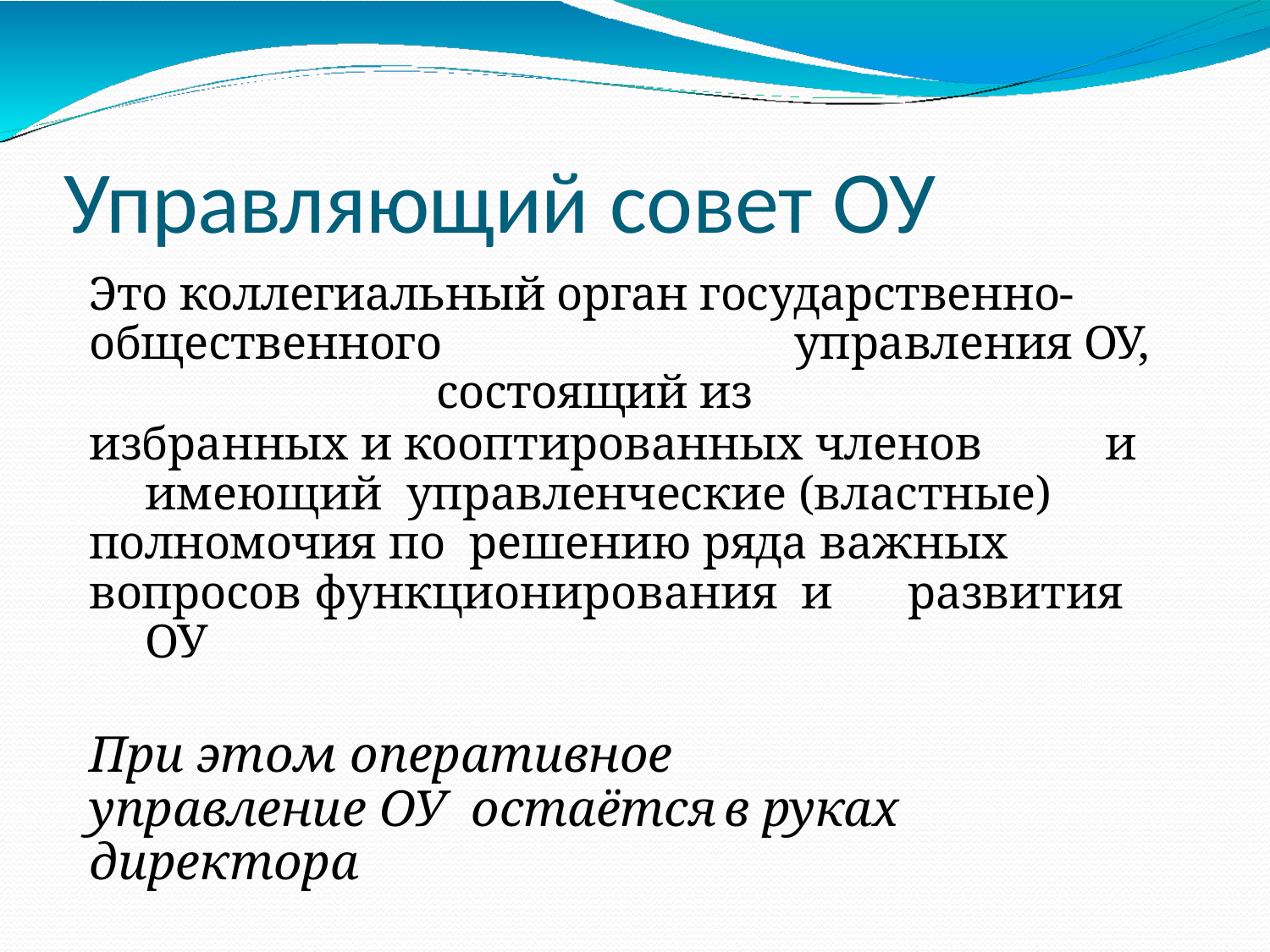

# Управляющий совет ОУ
Это коллегиальный орган государственно-
общественного	управления ОУ,	состоящий из
избранных и кооптированных членов	и	имеющий  управленческие (властные) полномочия по  решению ряда важных вопросов функционирования  и	развития	ОУ

При этом оперативное	управление ОУ  остаётся	в руках директора